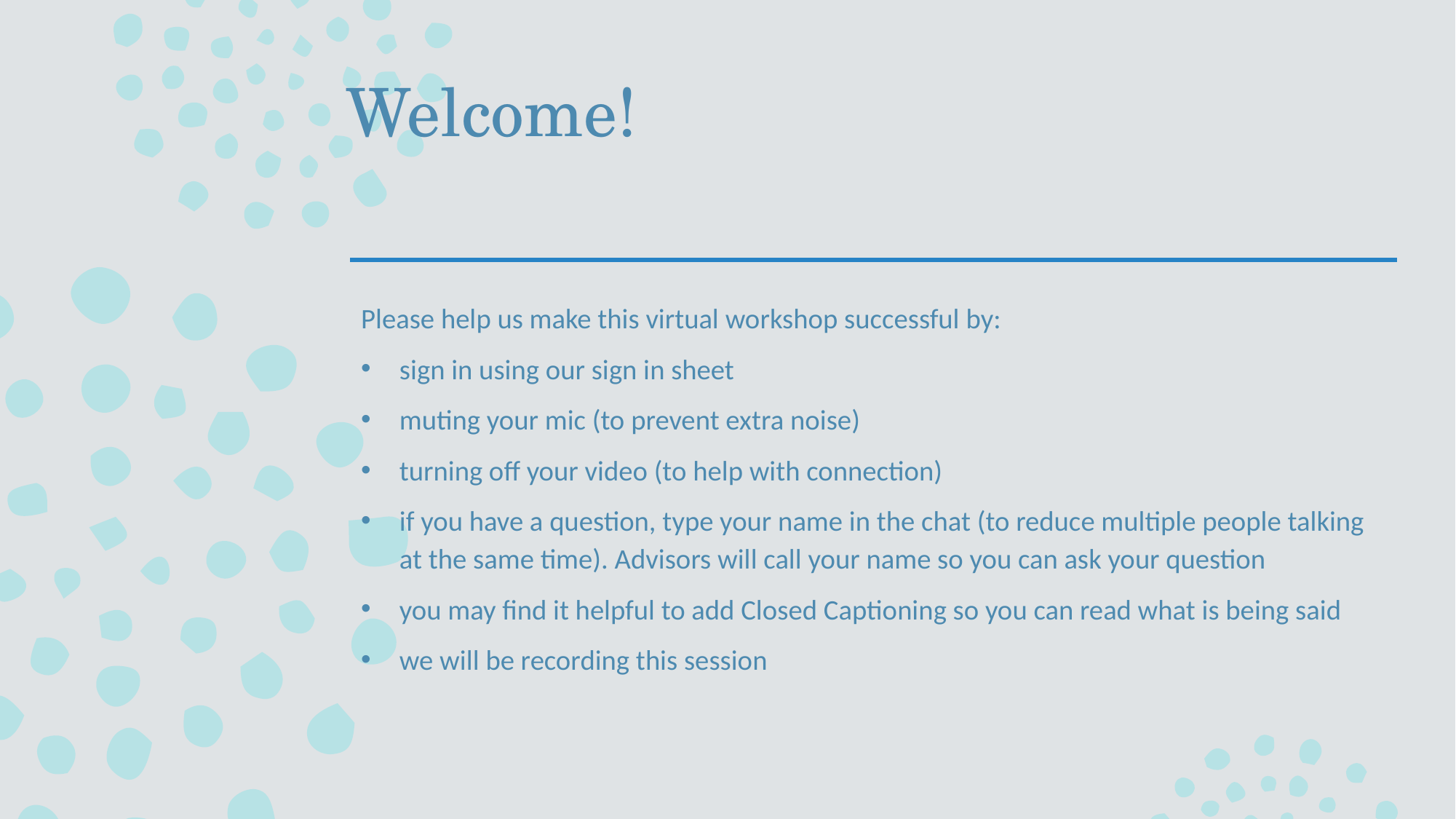

# Welcome!
Please help us make this virtual workshop successful by:
sign in using our sign in sheet
muting your mic (to prevent extra noise)
turning off your video (to help with connection)
if you have a question, type your name in the chat (to reduce multiple people talking at the same time). Advisors will call your name so you can ask your question
you may find it helpful to add Closed Captioning so you can read what is being said
we will be recording this session